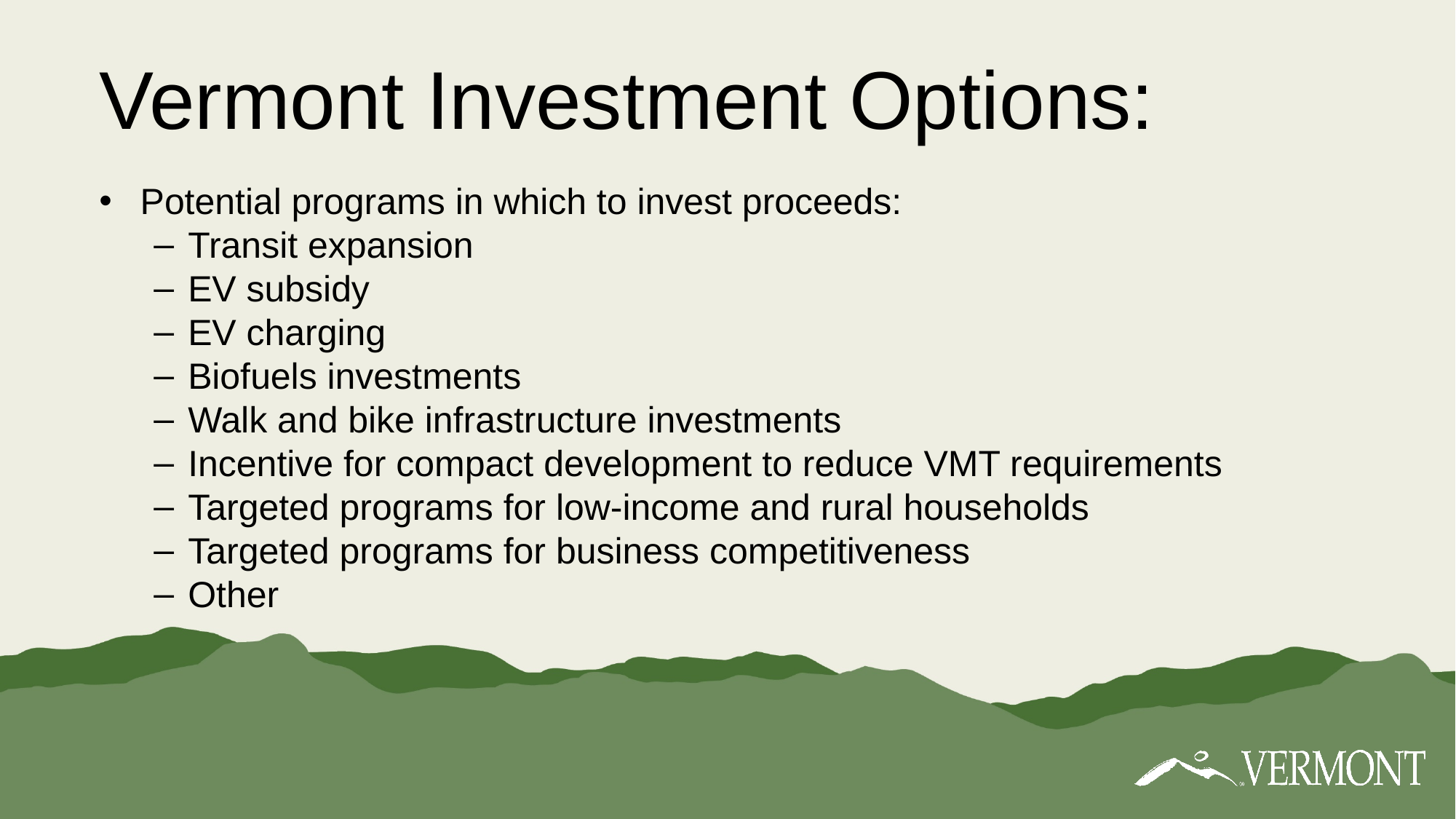

# Vermont Investment Options:
Potential programs in which to invest proceeds:
Transit expansion
EV subsidy
EV charging
Biofuels investments
Walk and bike infrastructure investments
Incentive for compact development to reduce VMT requirements
Targeted programs for low-income and rural households
Targeted programs for business competitiveness
Other